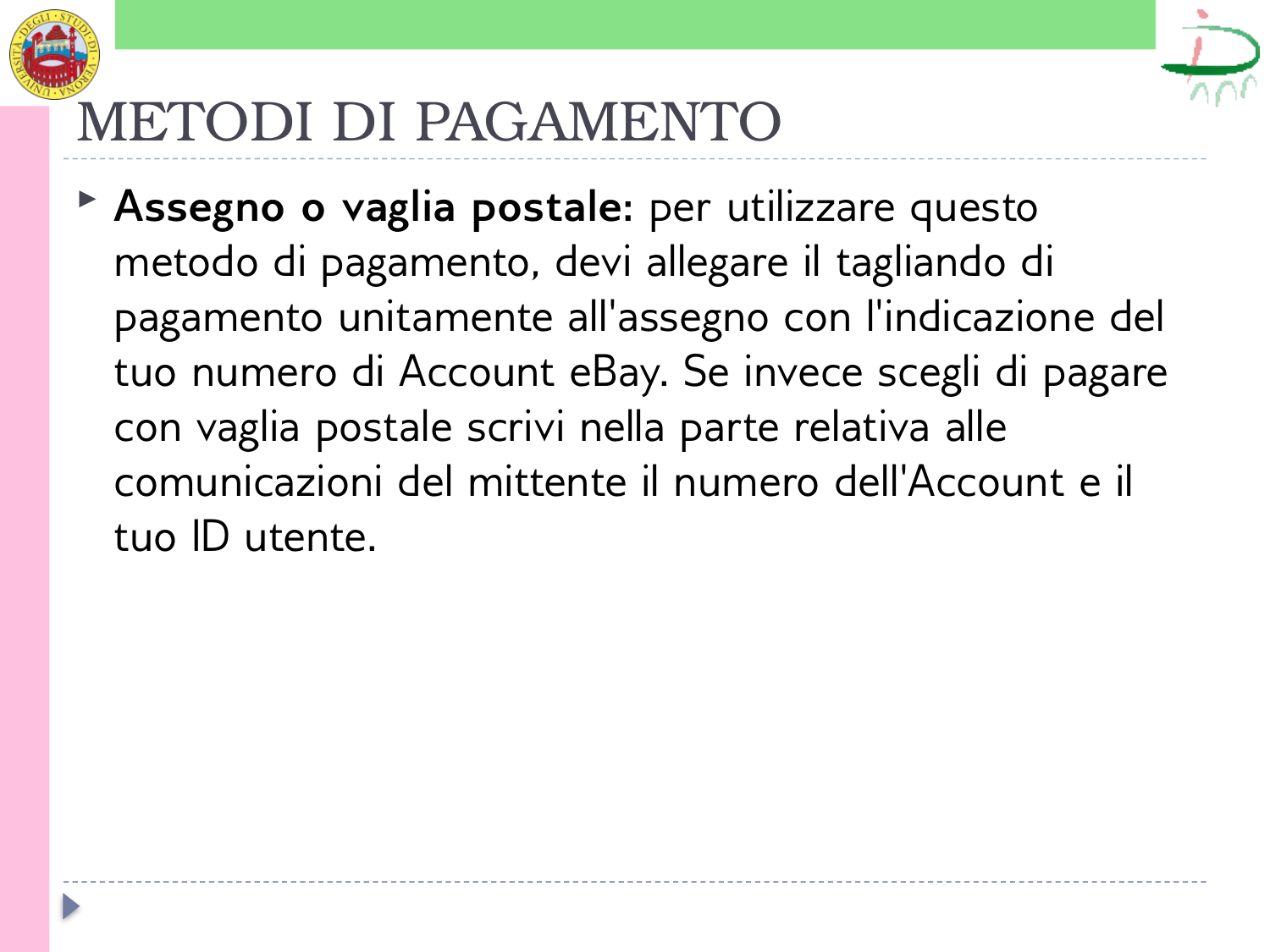

# METODI DI PAGAMENTO
Assegno o vaglia postale: per utilizzare questo metodo di pagamento, devi allegare il tagliando di pagamento unitamente all'assegno con l'indicazione del tuo numero di Account eBay. Se invece scegli di pagare con vaglia postale scrivi nella parte relativa alle comunicazioni del mittente il numero dell'Account e il tuo ID utente.